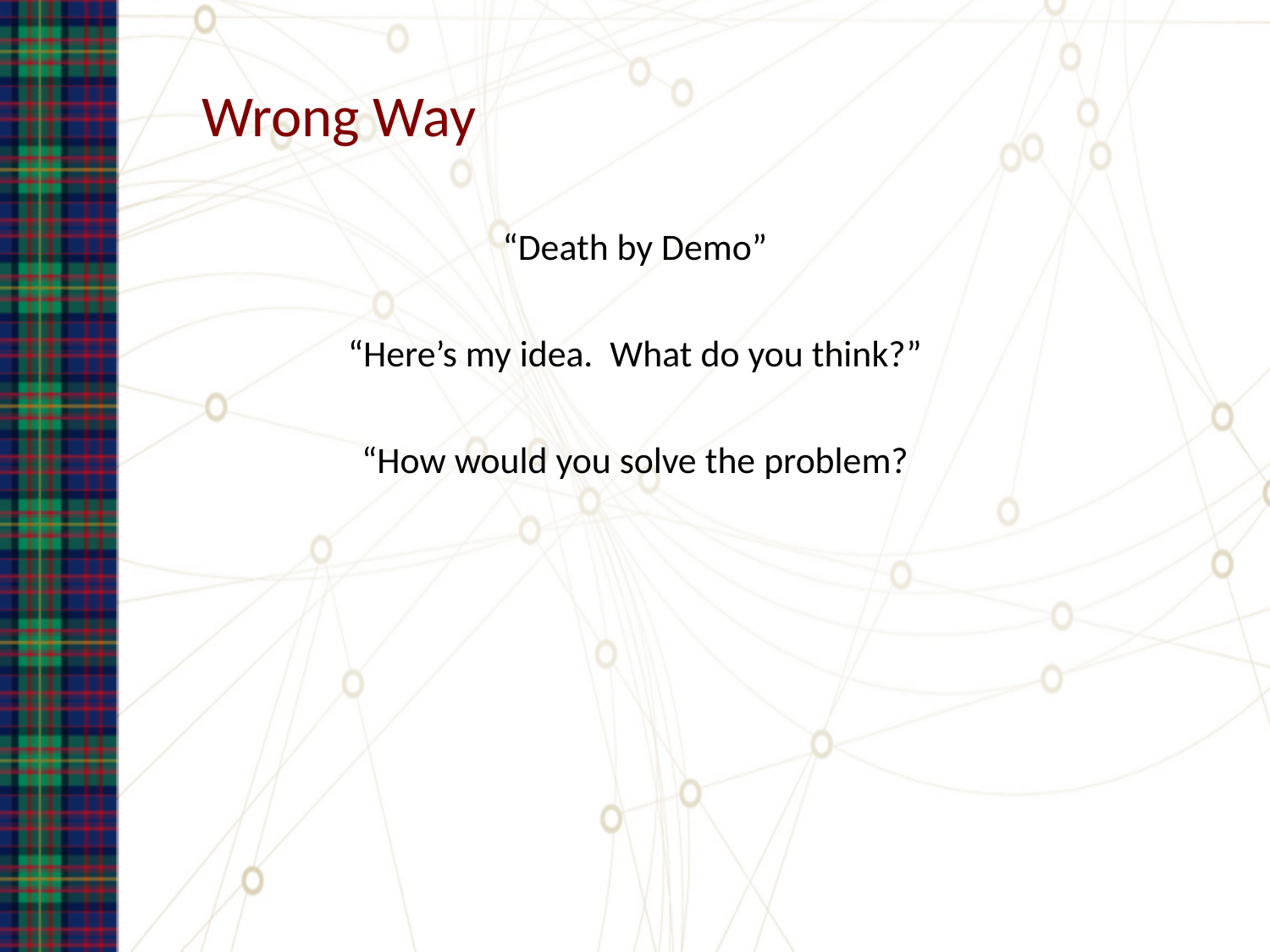

# Wrong Way
“Death by Demo”

“Here’s my idea.  What do you think?”

“How would you solve the problem?